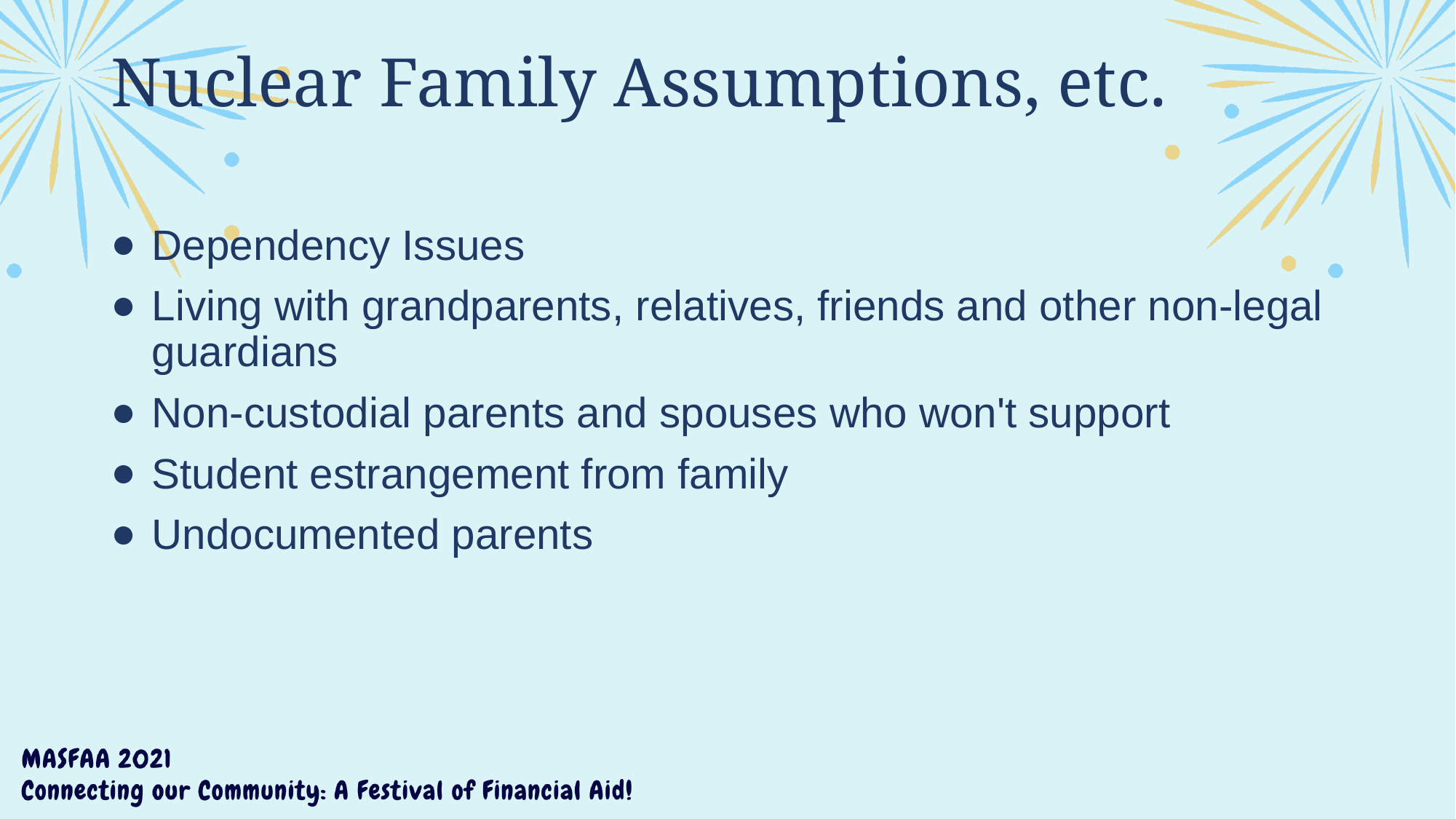

# Nuclear Family Assumptions, etc.
Dependency Issues
Living with grandparents, relatives, friends and other non-legal guardians
Non-custodial parents and spouses who won't support
Student estrangement from family
Undocumented parents